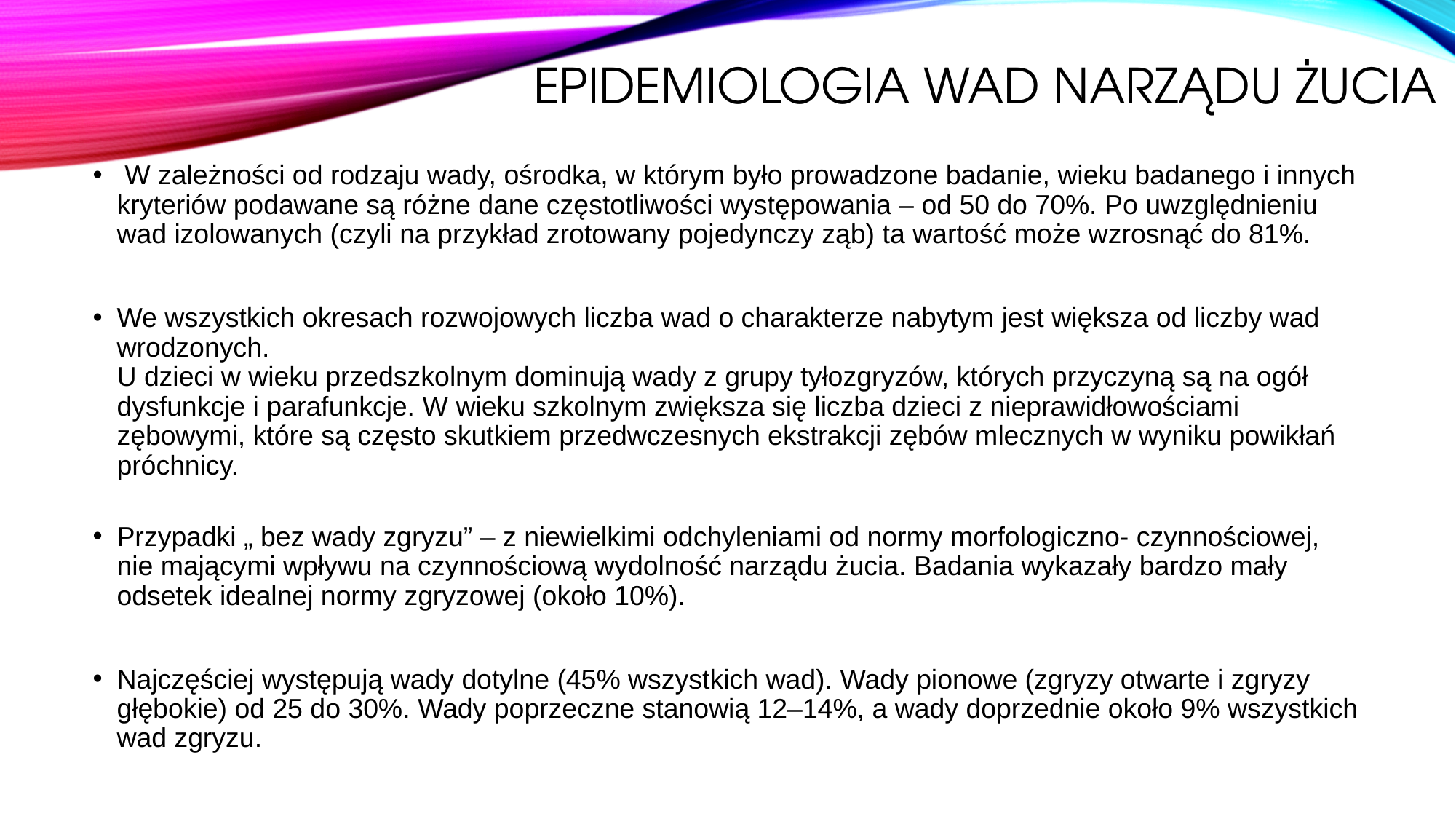

# EPIDEMIOLOGIA WAD NARZĄDU ŻUCIA
 W zależności od rodzaju wady, ośrodka, w którym było prowadzone badanie, wieku badanego i innych kryteriów podawane są różne dane częstotliwości występowania – od 50 do 70%. Po uwzględnieniu wad izolowanych (czyli na przykład zrotowany pojedynczy ząb) ta wartość może wzrosnąć do 81%.

We wszystkich okresach rozwojowych liczba wad o charakterze nabytym jest większa od liczby wad wrodzonych.
U dzieci w wieku przedszkolnym dominują wady z grupy tyłozgryzów, których przyczyną są na ogół dysfunkcje i parafunkcje. W wieku szkolnym zwiększa się liczba dzieci z nieprawidłowościami zębowymi, które są często skutkiem przedwczesnych ekstrakcji zębów mlecznych w wyniku powikłań próchnicy.
Przypadki „ bez wady zgryzu” – z niewielkimi odchyleniami od normy morfologiczno- czynnościowej, nie mającymi wpływu na czynnościową wydolność narządu żucia. Badania wykazały bardzo mały odsetek idealnej normy zgryzowej (około 10%).

Najczęściej występują wady dotylne (45% wszystkich wad). Wady pionowe (zgryzy otwarte i zgryzy głębokie) od 25 do 30%. Wady poprzeczne stanowią 12–14%, a wady doprzednie około 9% wszystkich wad zgryzu.